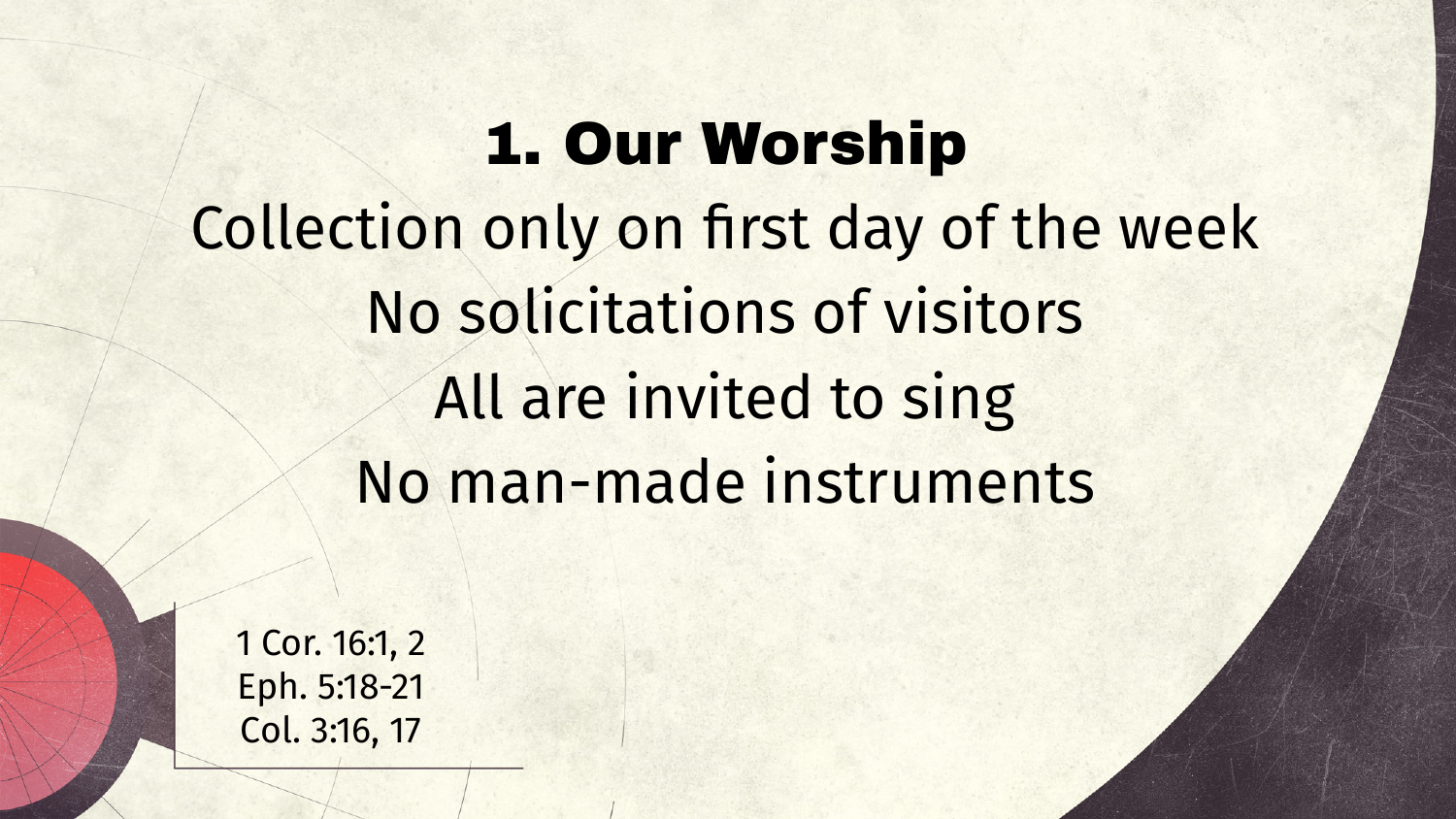

1. Our Worship
Collection only on first day of the week
No solicitations of visitors
All are invited to sing
No man-made instruments
# 1 Cor. 16:1, 2 Eph. 5:18-21 Col. 3:16, 17